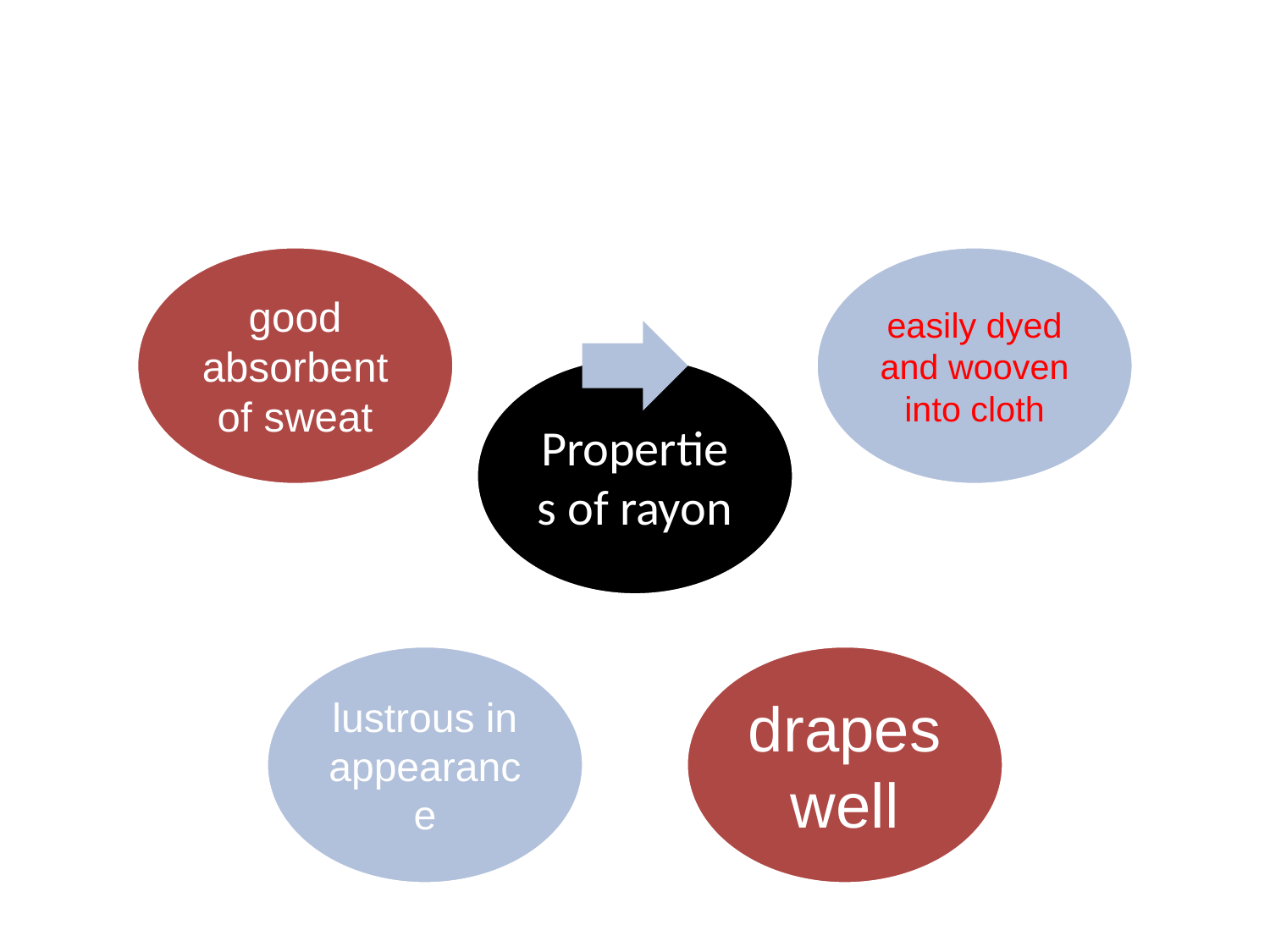

Properties of rayon
drapes well
easily dyed and wooven into cloth
good absorbent of sweat
lustrous in appearance